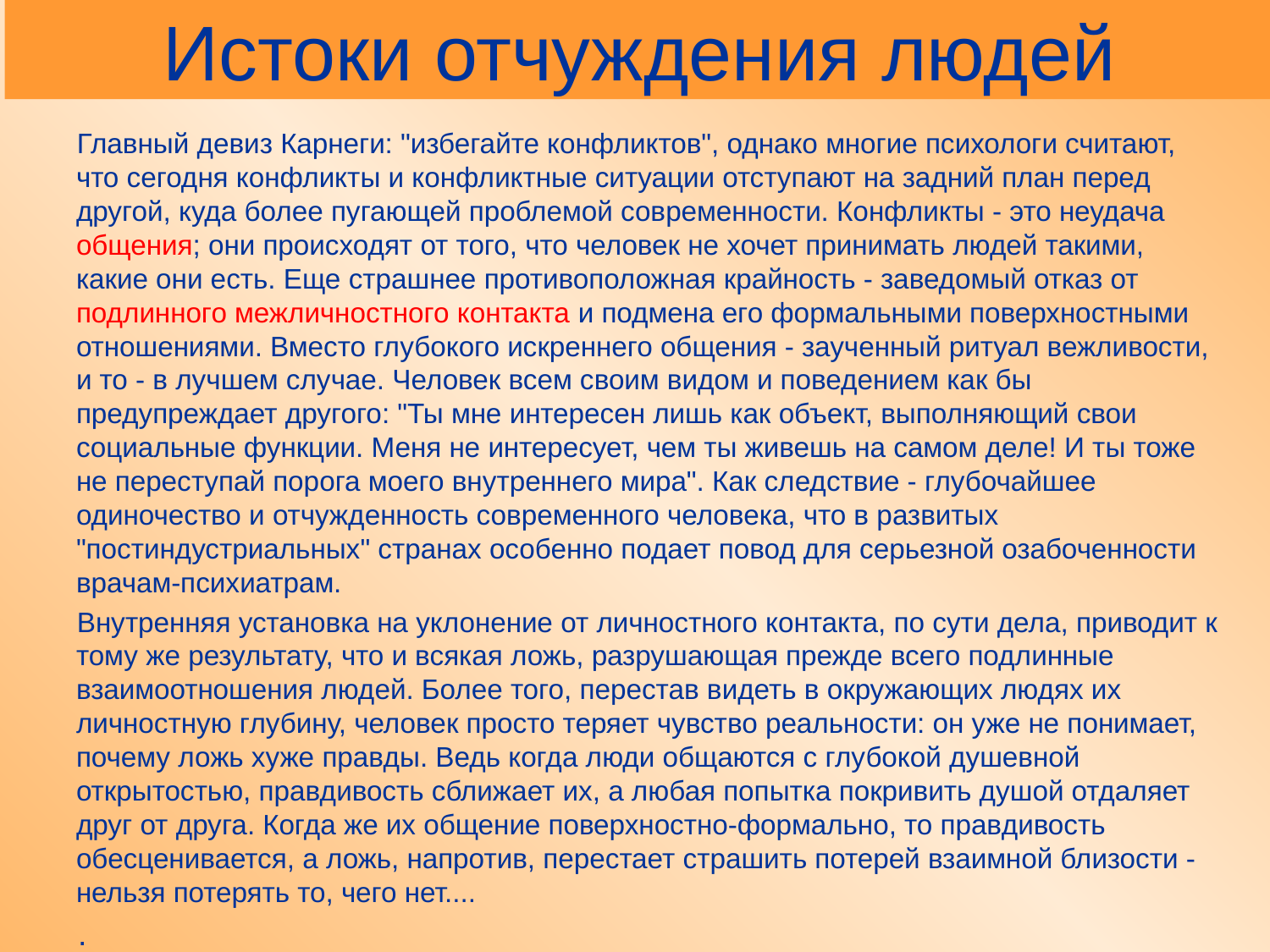

# Истоки отчуждения людей
Главный девиз Карнеги: "избегайте конфликтов", однако многие психологи считают, что сегодня конфликты и конфликтные ситуации отступают на задний план перед другой, куда более пугающей проблемой современности. Конфликты - это неудача общения; они происходят от того, что человек не хочет принимать людей такими, какие они есть. Еще страшнее противоположная крайность - заведомый отказ от подлинного межличностного контакта и подмена его формальными поверхностными отношениями. Вместо глубокого искреннего общения - заученный ритуал вежливости, и то - в лучшем случае. Человек всем своим видом и поведением как бы предупреждает другого: "Ты мне интересен лишь как объект, выполняющий свои социальные функции. Меня не интересует, чем ты живешь на самом деле! И ты тоже не переступай порога моего внутреннего мира". Как следствие - глубочайшее одиночество и отчужденность современного человека, что в развитых "постиндустриальных" странах особенно подает повод для серьезной озабоченности врачам-психиатрам.
Внутренняя установка на уклонение от личностного контакта, по сути дела, приводит к тому же результату, что и всякая ложь, разрушающая прежде всего подлинные взаимоотношения людей. Более того, перестав видеть в окружающих людях их личностную глубину, человек просто теряет чувство реальности: он уже не понимает, почему ложь хуже правды. Ведь когда люди общаются с глубокой душевной открытостью, правдивость сближает их, а любая попытка покривить душой отдаляет друг от друга. Когда же их общение поверхностно-формально, то правдивость обесценивается, а ложь, напротив, перестает страшить потерей взаимной близости - нельзя потерять то, чего нет....
.